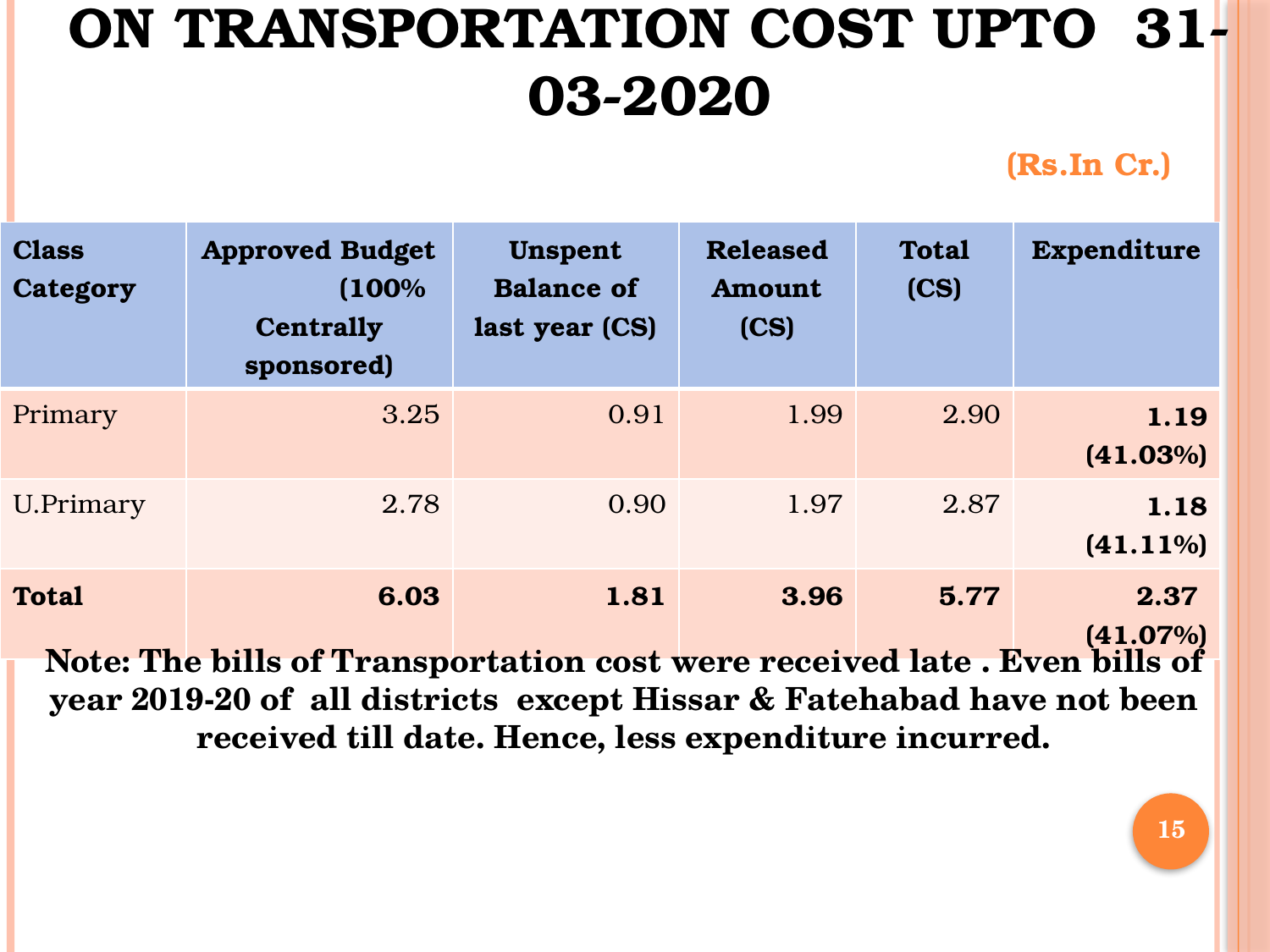

# Budget Allocation & Expenditure on Transportation Cost upto  31-03-2020
(Rs.In Cr.)
| Class Category | Approved Budget (100% Centrally sponsored) | Unspent Balance of last year (CS) | Released Amount (CS) | Total (CS) | Expenditure |
| --- | --- | --- | --- | --- | --- |
| Primary | 3.25 | 0.91 | 1.99 | 2.90 | 1.19 (41.03%) |
| U.Primary | 2.78 | 0.90 | 1.97 | 2.87 | 1.18 (41.11%) |
| Total | 6.03 | 1.81 | 3.96 | 5.77 | 2.37 (41.07%) |
Note: The bills of Transportation cost were received late . Even bills of year 2019-20 of  all districts  except Hissar & Fatehabad have not been received till date. Hence, less expenditure incurred.
15